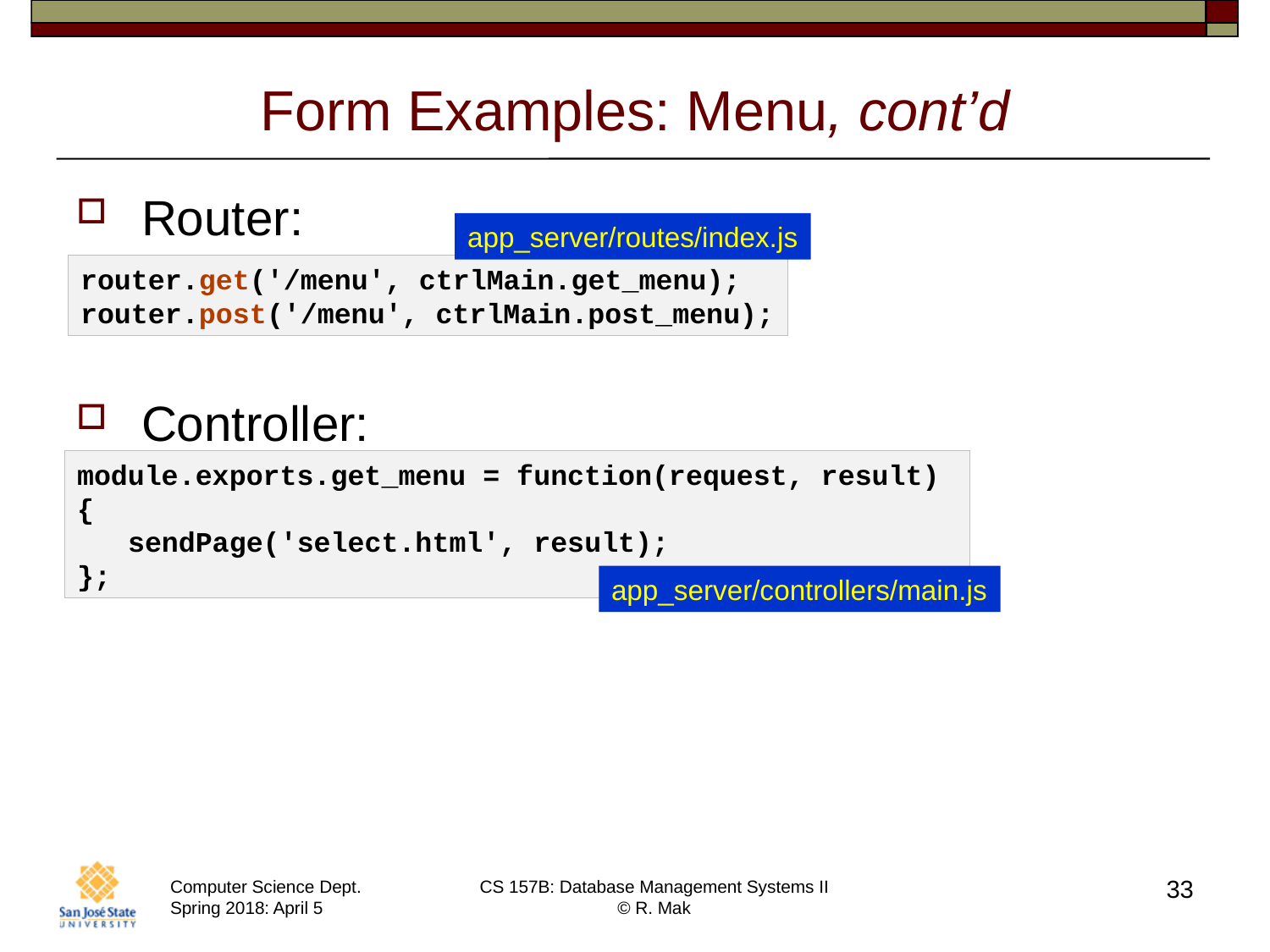

# Form Examples: Menu, cont’d
Router:

Controller:
app_server/routes/index.js
router.get('/menu', ctrlMain.get_menu);
router.post('/menu', ctrlMain.post_menu);
module.exports.get_menu = function(request, result)
{
   sendPage('select.html', result);
};
app_server/controllers/main.js
33